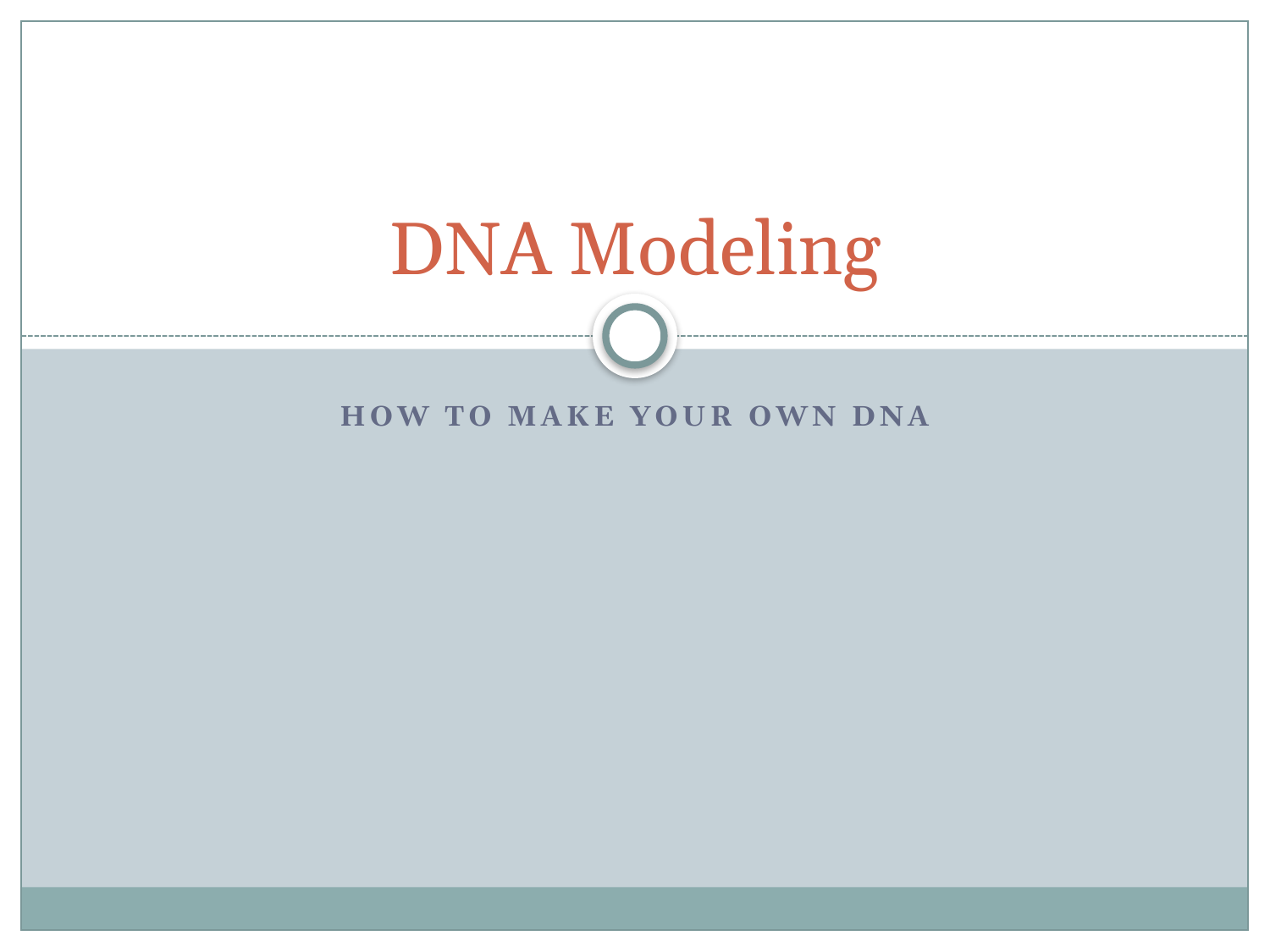

# DNA Modeling
How to make your own DNA